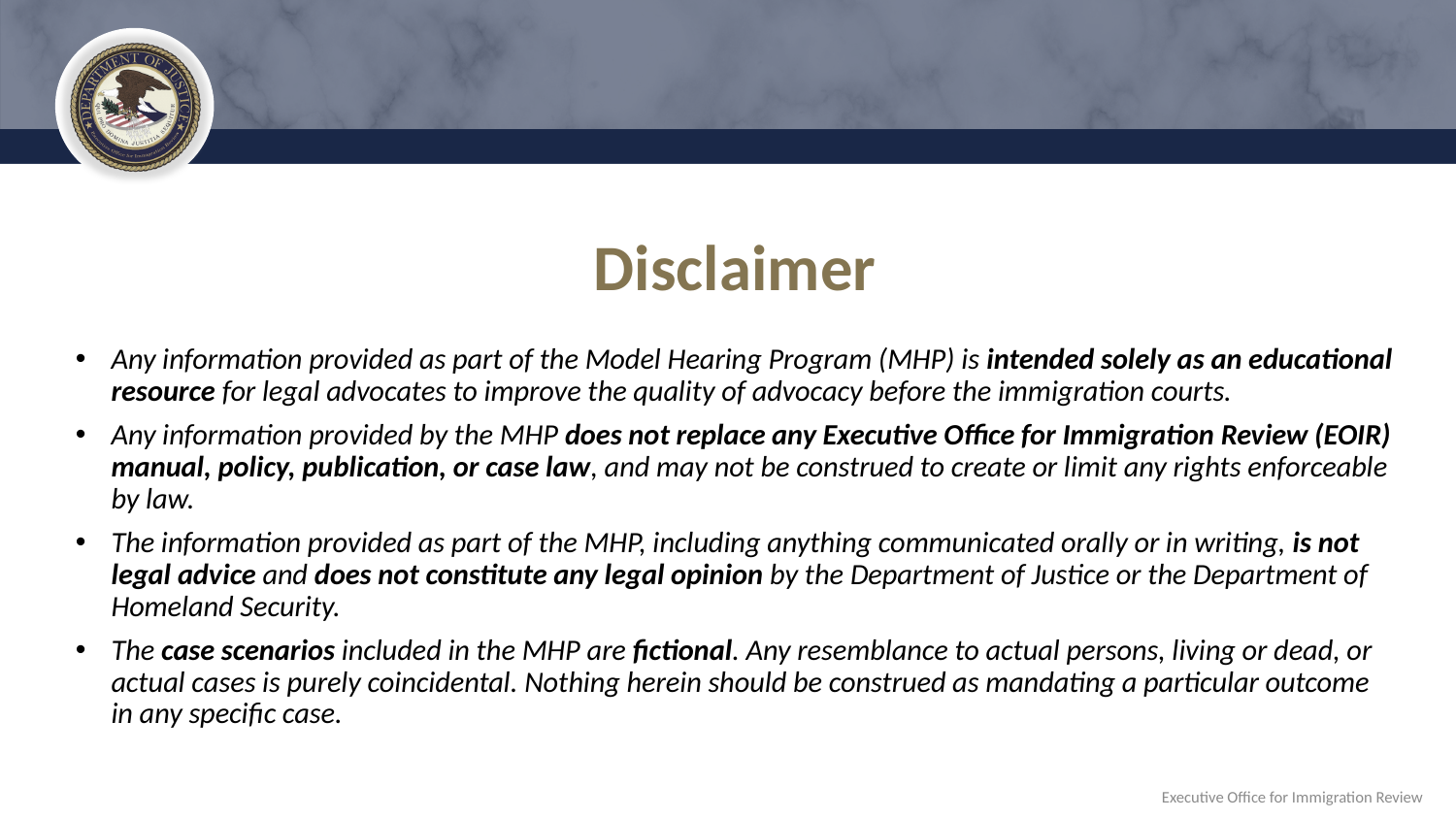

# Disclaimer
Any information provided as part of the Model Hearing Program (MHP) is intended solely as an educational resource for legal advocates to improve the quality of advocacy before the immigration courts.
Any information provided by the MHP does not replace any Executive Office for Immigration Review (EOIR) manual, policy, publication, or case law, and may not be construed to create or limit any rights enforceable by law.
The information provided as part of the MHP, including anything communicated orally or in writing, is not legal advice and does not constitute any legal opinion by the Department of Justice or the Department of Homeland Security.
The case scenarios included in the MHP are fictional. Any resemblance to actual persons, living or dead, or actual cases is purely coincidental. Nothing herein should be construed as mandating a particular outcome in any specific case.

Executive Office for Immigration Review